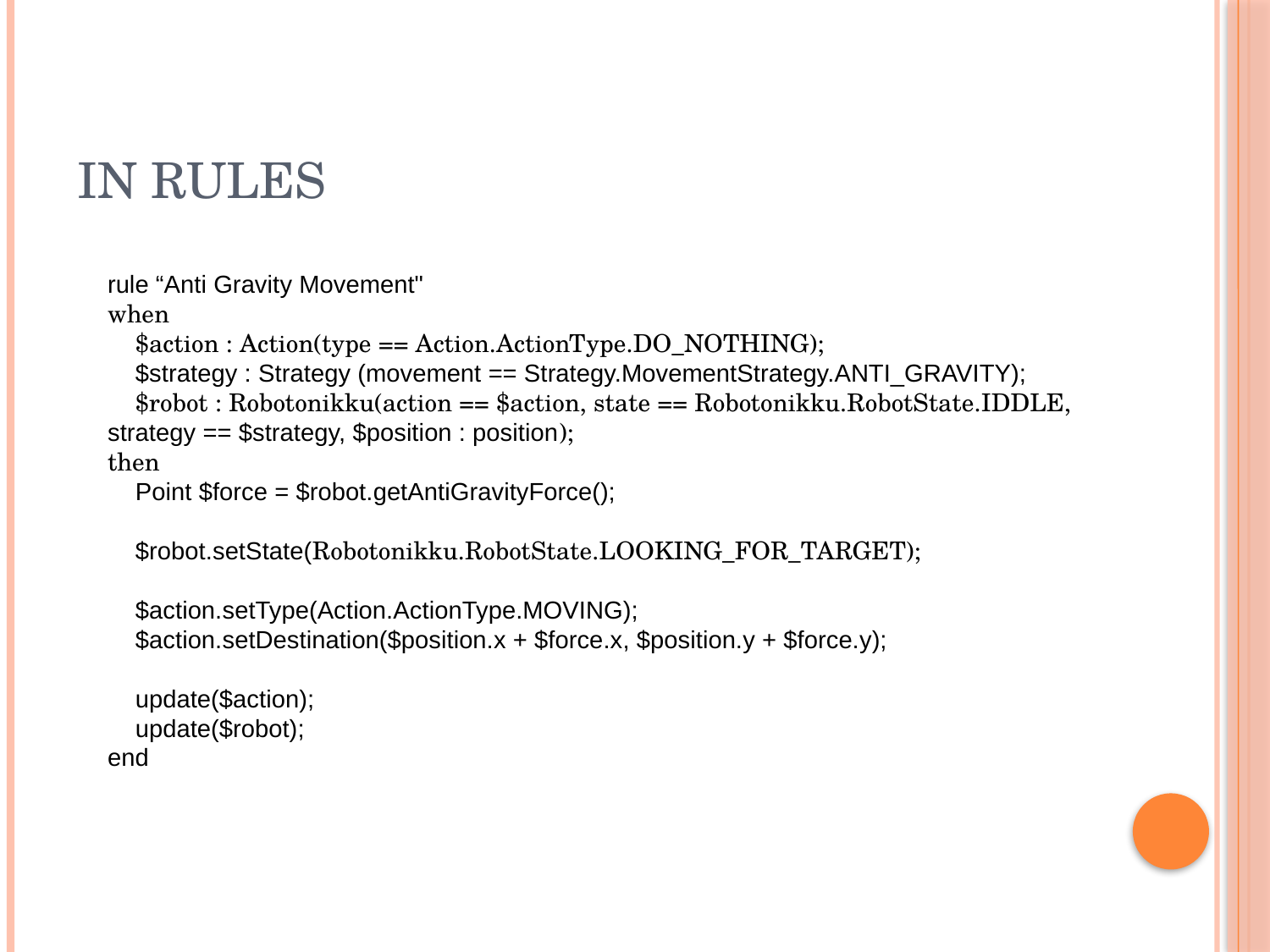

# In rules
rule “Anti Gravity Movement"
when
    $action : Action(type == Action.ActionType.DO_NOTHING);
    $strategy : Strategy (movement == Strategy.MovementStrategy.ANTI_GRAVITY);
    $robot : Robotonikku(action == $action, state == Robotonikku.RobotState.IDDLE, strategy == $strategy, $position : position);
then
    Point $force = $robot.getAntiGravityForce();

    $robot.setState(Robotonikku.RobotState.LOOKING_FOR_TARGET);

    $action.setType(Action.ActionType.MOVING);
    $action.setDestination($position.x + $force.x, $position.y + $force.y);

    update($action);
    update($robot);
end